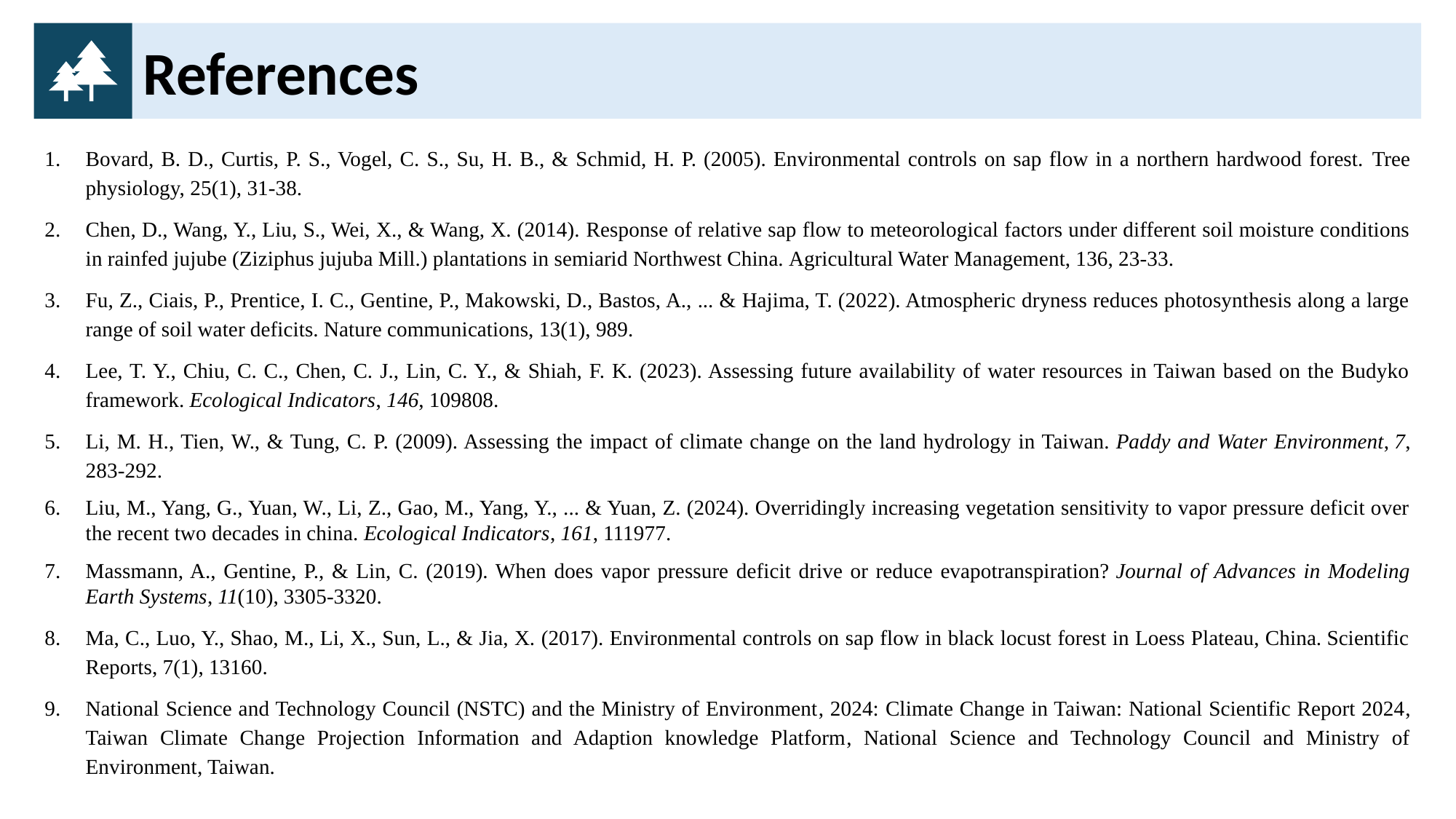

References
Bovard, B. D., Curtis, P. S., Vogel, C. S., Su, H. B., & Schmid, H. P. (2005). Environmental controls on sap flow in a northern hardwood forest. Tree physiology, 25(1), 31-38.
Chen, D., Wang, Y., Liu, S., Wei, X., & Wang, X. (2014). Response of relative sap flow to meteorological factors under different soil moisture conditions in rainfed jujube (Ziziphus jujuba Mill.) plantations in semiarid Northwest China. Agricultural Water Management, 136, 23-33.
Fu, Z., Ciais, P., Prentice, I. C., Gentine, P., Makowski, D., Bastos, A., ... & Hajima, T. (2022). Atmospheric dryness reduces photosynthesis along a large range of soil water deficits. Nature communications, 13(1), 989.
Lee, T. Y., Chiu, C. C., Chen, C. J., Lin, C. Y., & Shiah, F. K. (2023). Assessing future availability of water resources in Taiwan based on the Budyko framework. Ecological Indicators, 146, 109808.
Li, M. H., Tien, W., & Tung, C. P. (2009). Assessing the impact of climate change on the land hydrology in Taiwan. Paddy and Water Environment, 7, 283-292.
Liu, M., Yang, G., Yuan, W., Li, Z., Gao, M., Yang, Y., ... & Yuan, Z. (2024). Overridingly increasing vegetation sensitivity to vapor pressure deficit over the recent two decades in china. Ecological Indicators, 161, 111977.
Massmann, A., Gentine, P., & Lin, C. (2019). When does vapor pressure deficit drive or reduce evapotranspiration? Journal of Advances in Modeling Earth Systems, 11(10), 3305-3320.
Ma, C., Luo, Y., Shao, M., Li, X., Sun, L., & Jia, X. (2017). Environmental controls on sap flow in black locust forest in Loess Plateau, China. Scientific Reports, 7(1), 13160.
National Science and Technology Council (NSTC) and the Ministry of Environment, 2024: Climate Change in Taiwan: National Scientific Report 2024, Taiwan Climate Change Projection Information and Adaption knowledge Platform, National Science and Technology Council and Ministry of Environment, Taiwan.